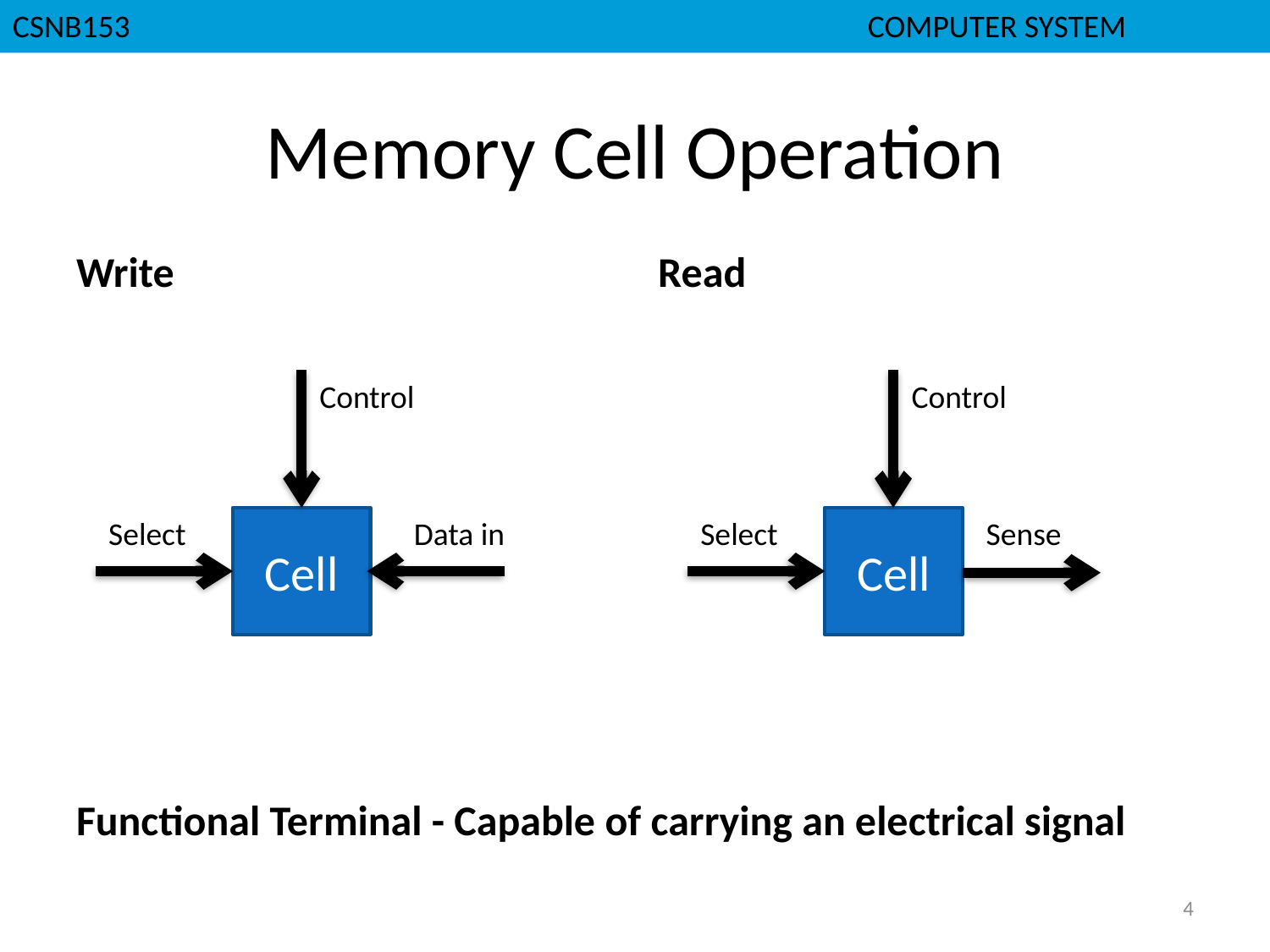

CGMB143						             COMPUTER SYSTEM
CGMB143						             COMPUTER SYSTEM
CSNB153						             COMPUTER SYSTEM
# Memory Cell Operation
Write
Read
Functional Terminal - Capable of carrying an electrical signal
Control
Control
Select
Cell
Data in
Select
Cell
Sense
4